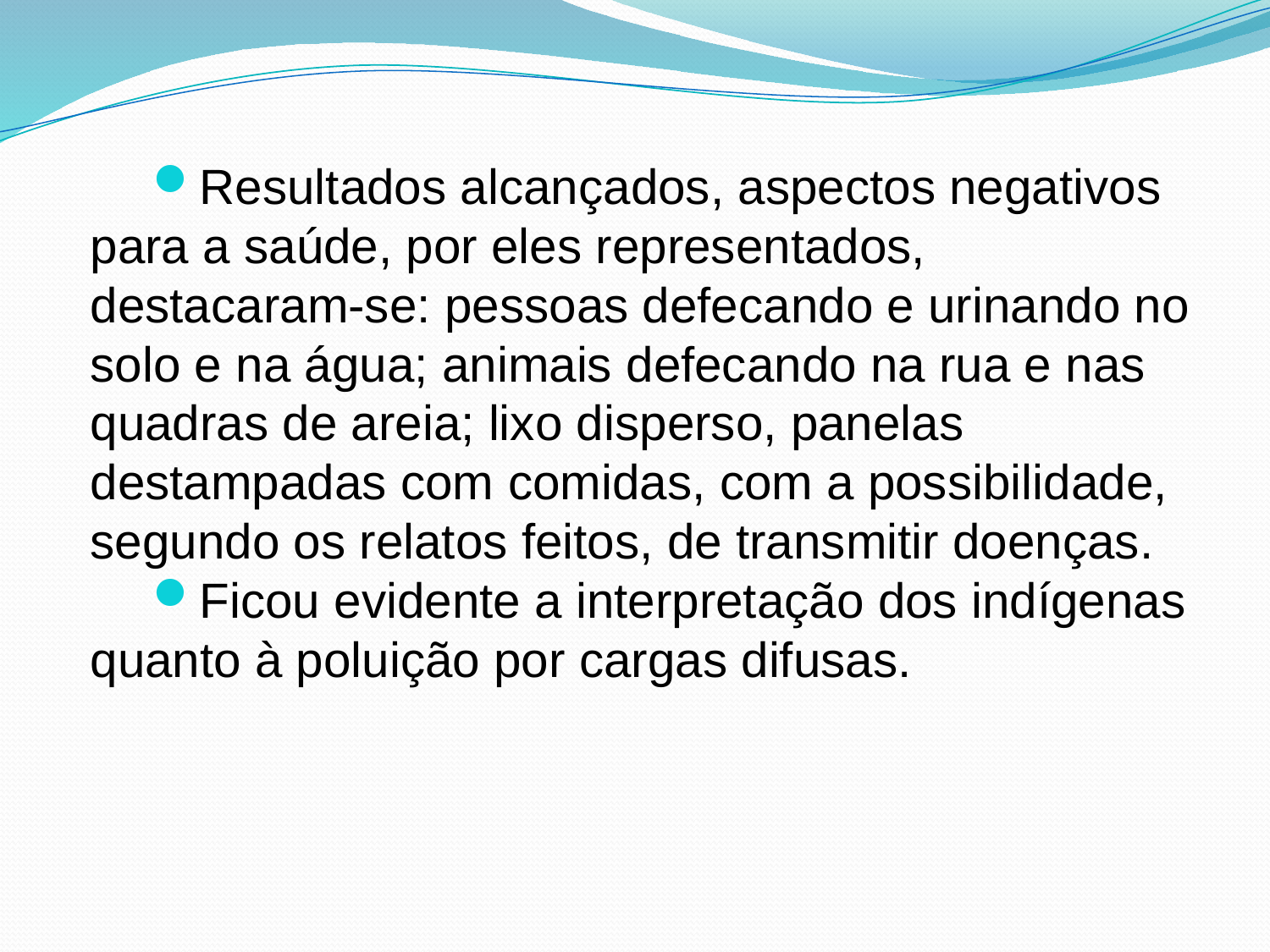

Resultados alcançados, aspectos negativos para a saúde, por eles representados, destacaram-se: pessoas defecando e urinando no solo e na água; animais defecando na rua e nas quadras de areia; lixo disperso, panelas destampadas com comidas, com a possibilidade, segundo os relatos feitos, de transmitir doenças.
Ficou evidente a interpretação dos indígenas quanto à poluição por cargas difusas.